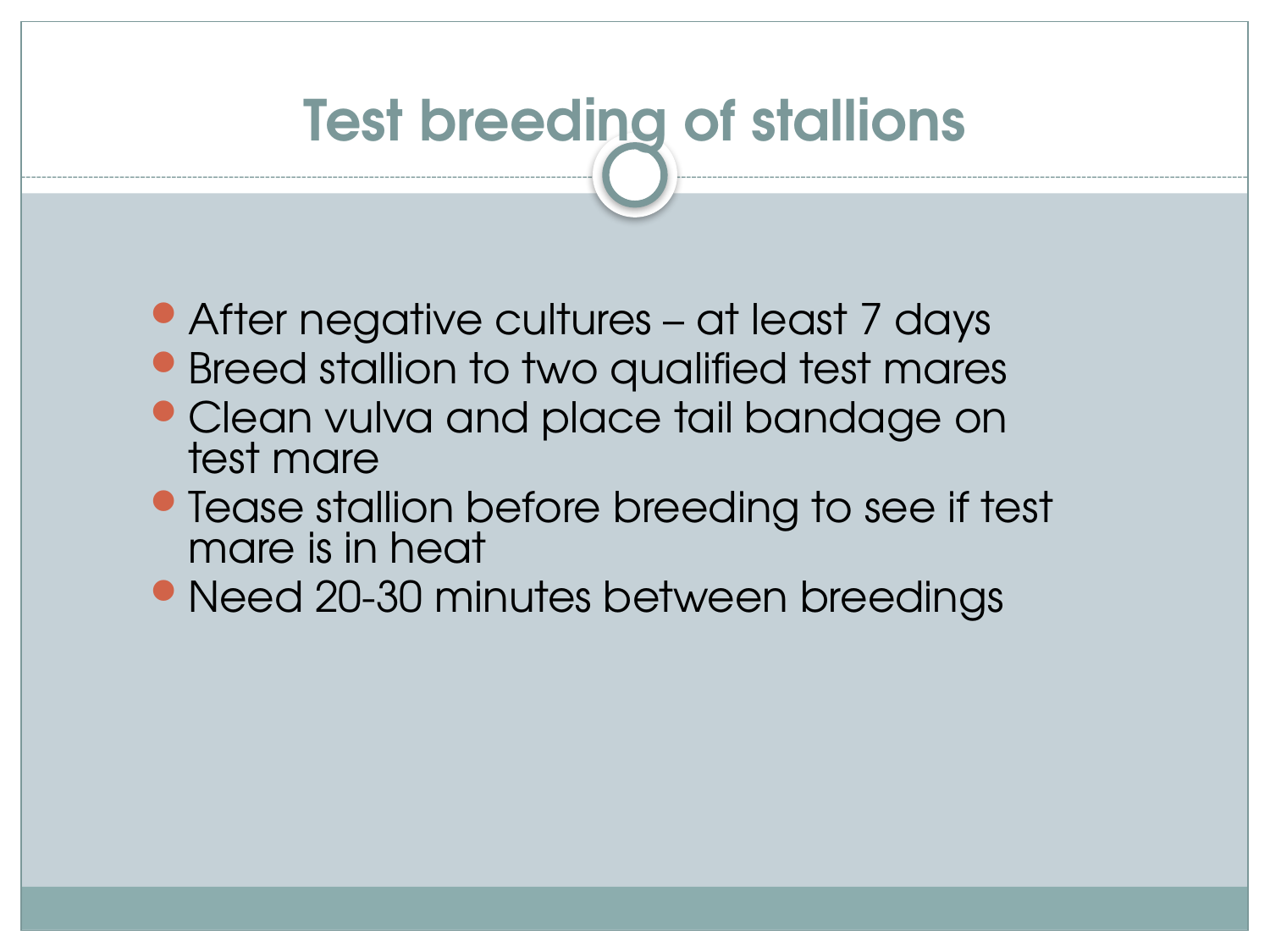

# Test breeding of stallions
After negative cultures – at least 7 days
Breed stallion to two qualified test mares
Clean vulva and place tail bandage on test mare
Tease stallion before breeding to see if test mare is in heat
Need 20-30 minutes between breedings